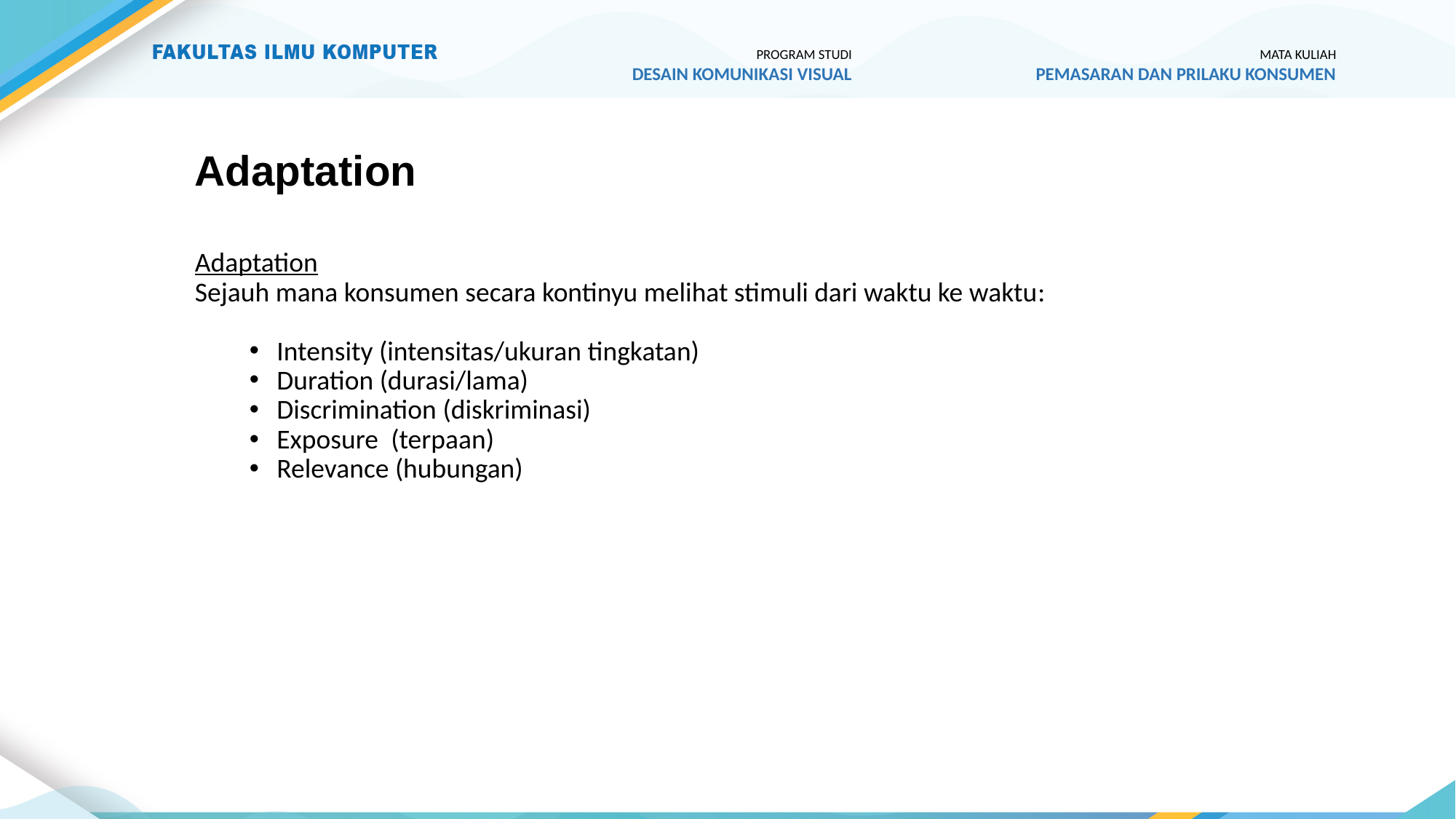

PROGRAM STUDI
DESAIN KOMUNIKASI VISUAL
MATA KULIAH
PEMASARAN DAN PRILAKU KONSUMEN

# Adaptation
Adaptation
Sejauh mana konsumen secara kontinyu melihat stimuli dari waktu ke waktu:

Intensity (intensitas/ukuran tingkatan)
Duration (durasi/lama)
Discrimination (diskriminasi)
Exposure  (terpaan)
Relevance (hubungan)